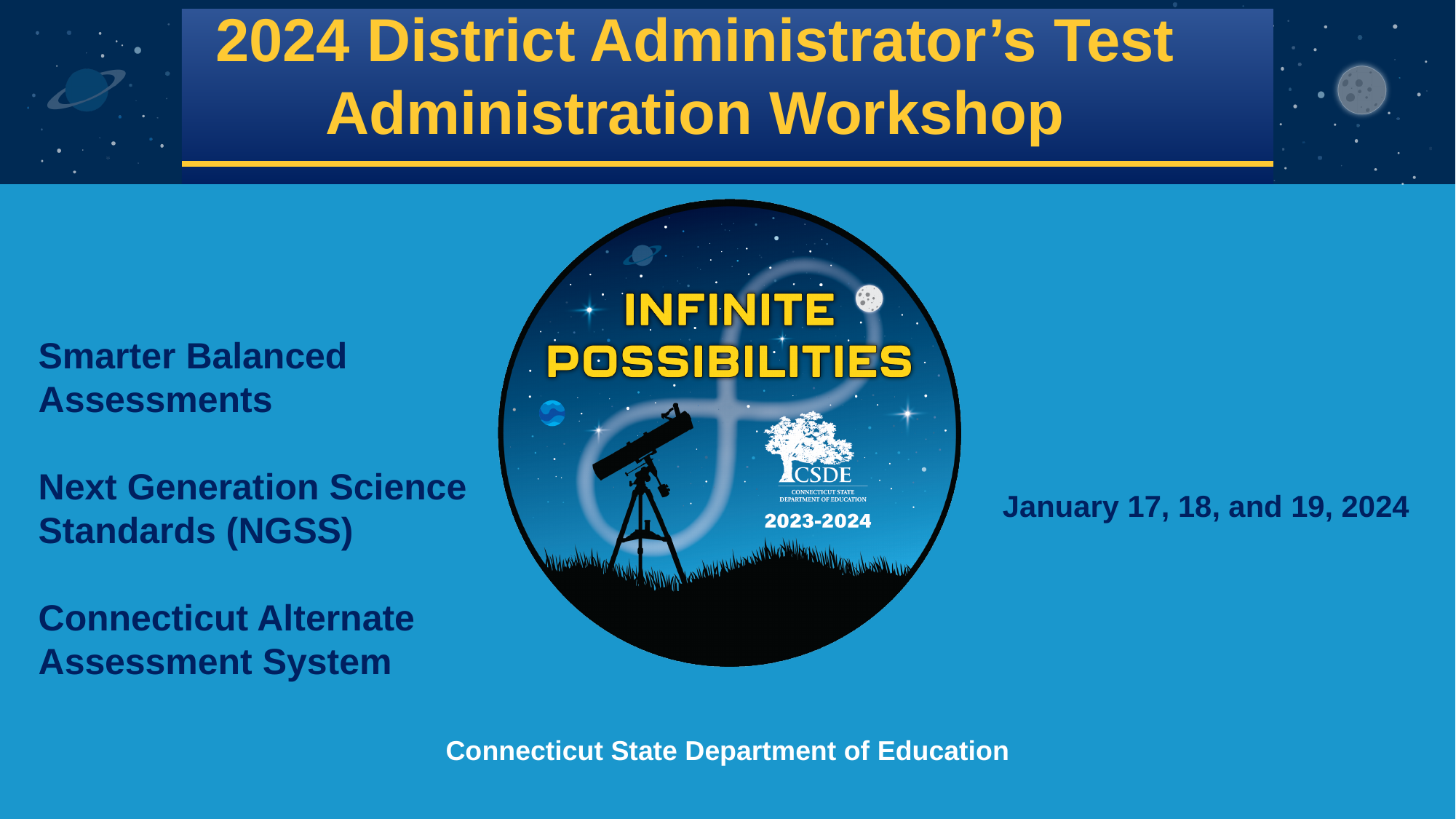

# 2024 District Administrator’s Test Administration Workshop

Smarter Balanced Assessments

Next Generation Science Standards (NGSS)

Connecticut Alternate Assessment System

January 17, 18, and 19, 2024